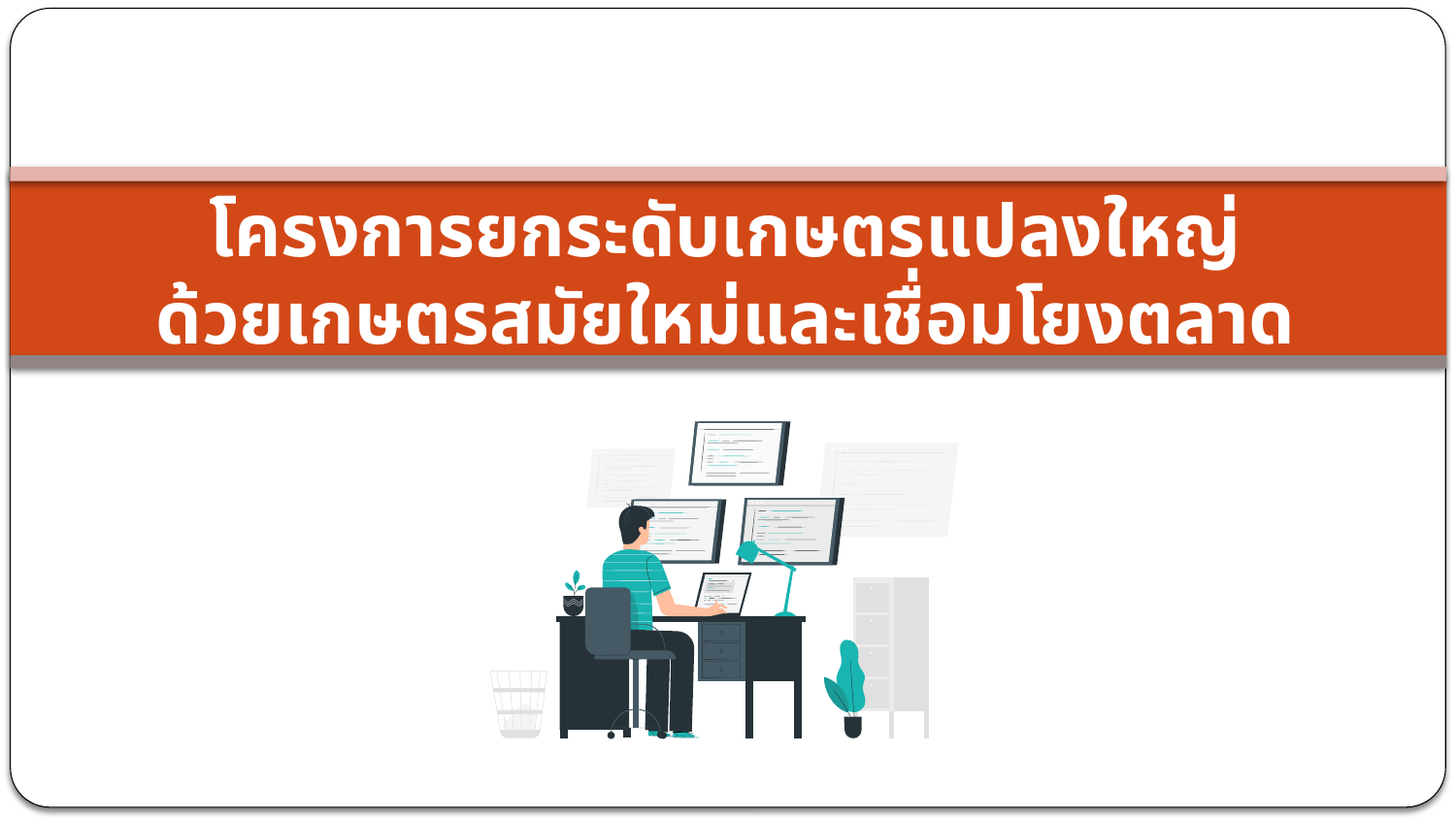

# โครงการยกระดับเกษตรแปลงใหญ่ ด้วยเกษตรสมัยใหม่และเชื่อมโยงตลาด